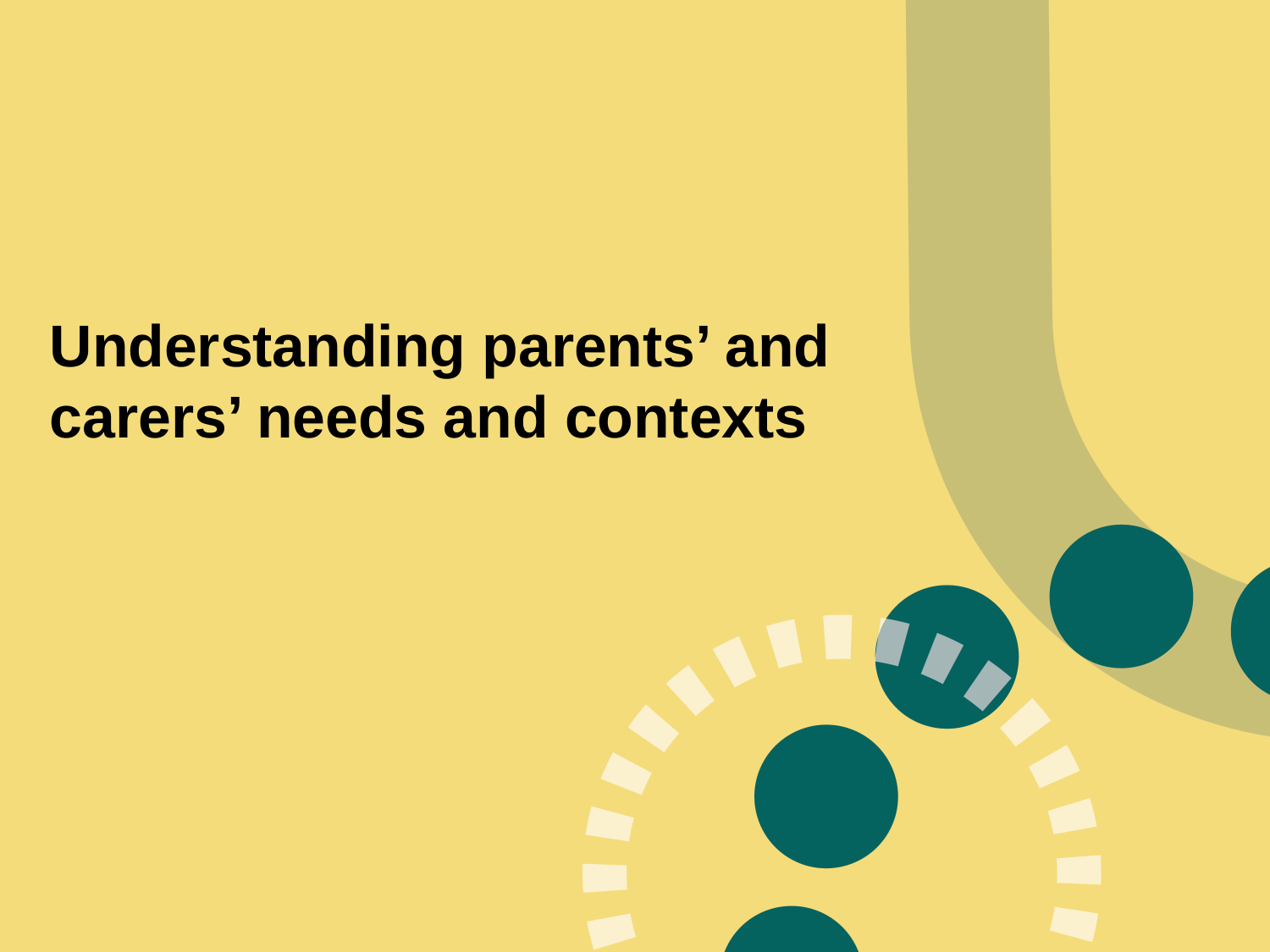

# Understanding parents’ and carers’ needs and contexts